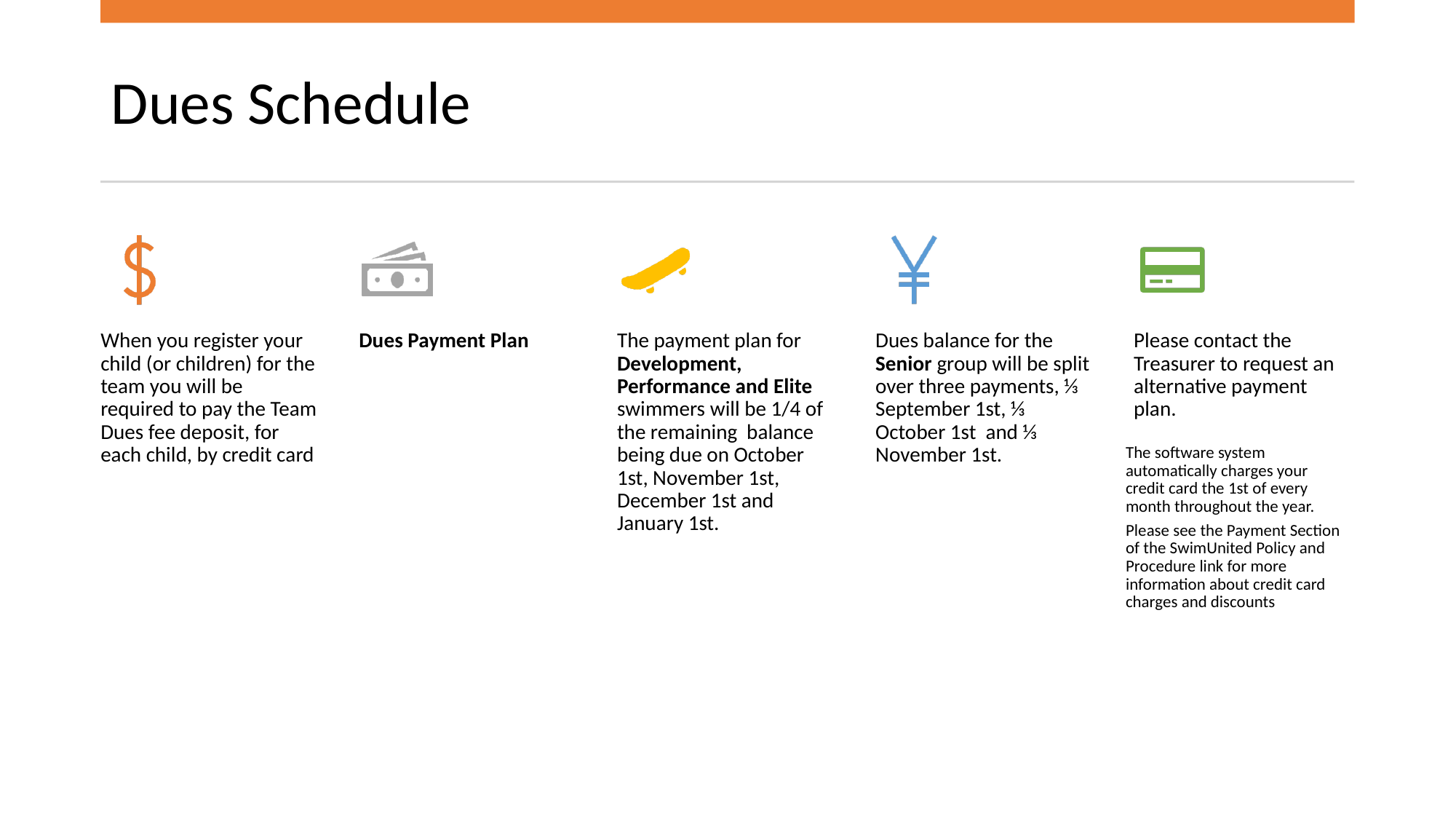

# Dues Schedule

When you register your child (or children) for the team you will be required to pay the Team Dues fee deposit, for each child, by credit card
Dues Payment Plan
The payment plan for Development, Performance and Elite swimmers will be 1/4 of the remaining  balance being due on October 1st, November 1st, December 1st and January 1st.
Dues balance for the Senior group will be split over three payments, ⅓ September 1st, ⅓  October 1st  and ⅓  November 1st.

Please contact the Treasurer to request an alternative payment plan.
The software system automatically charges your credit card the 1st of every month throughout the year.
Please see the Payment Section of the SwimUnited Policy and Procedure link for more information about credit card charges and discounts